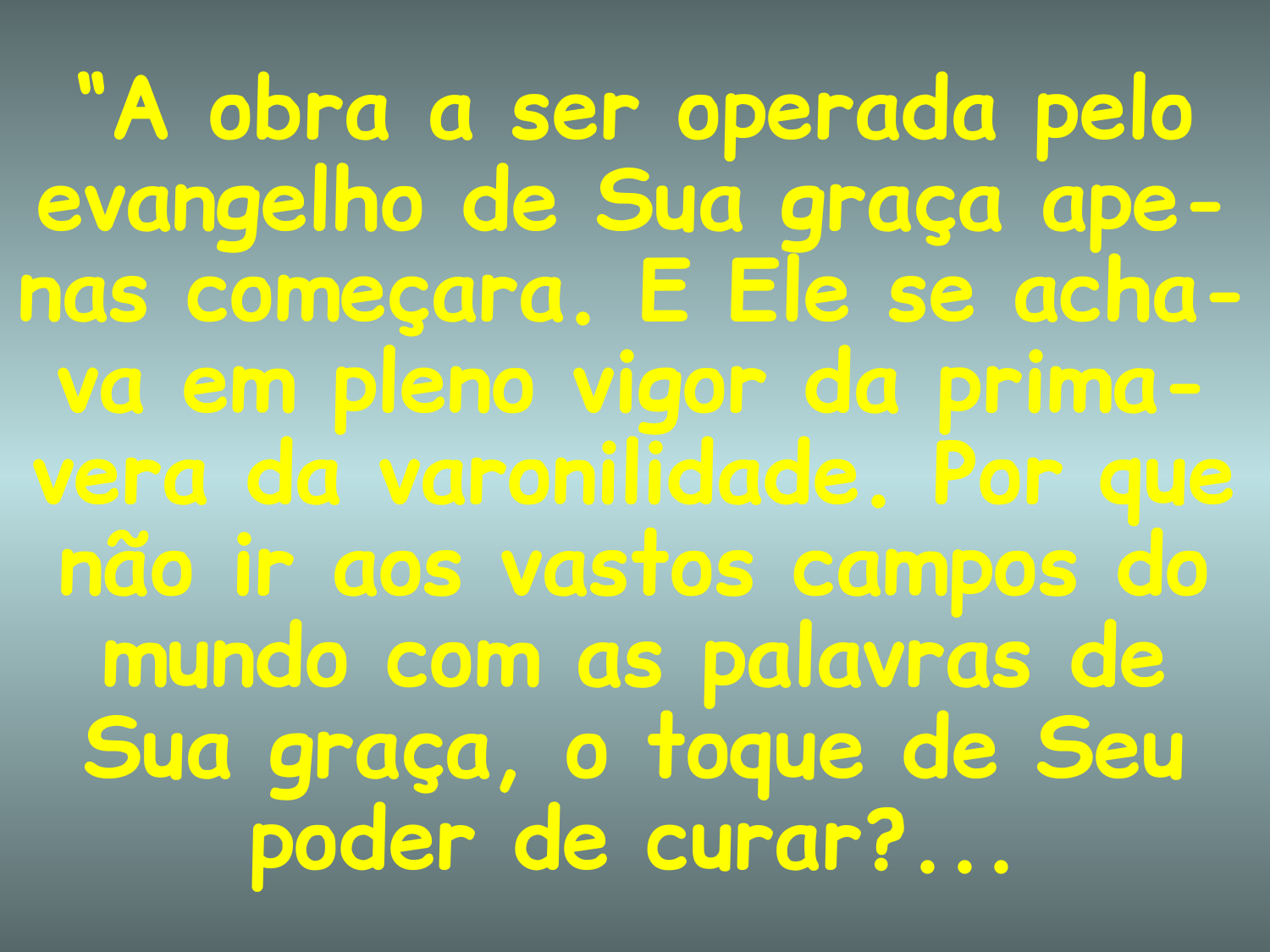

# “A obra a ser operada pelo evangelho de Sua graça ape-nas começara. E Ele se acha-va em pleno vigor da prima-vera da varonilidade. Por que não ir aos vastos campos do mundo com as palavras de Sua graça, o toque de Seu poder de curar?...